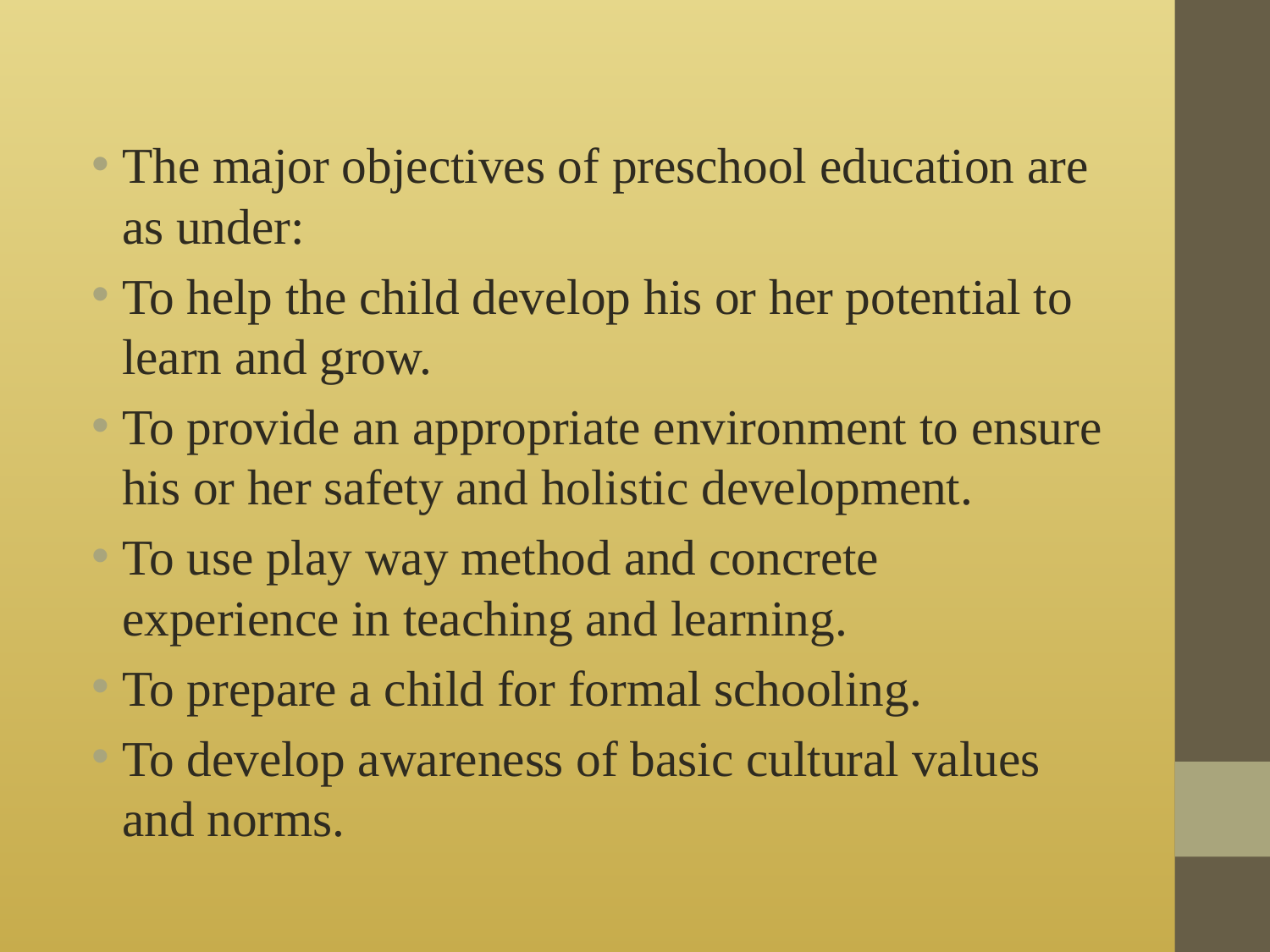

#
The major objectives of preschool education are as under:
To help the child develop his or her potential to learn and grow.
To provide an appropriate environment to ensure his or her safety and holistic development.
To use play way method and concrete experience in teaching and learning.
To prepare a child for formal schooling.
To develop awareness of basic cultural values and norms.